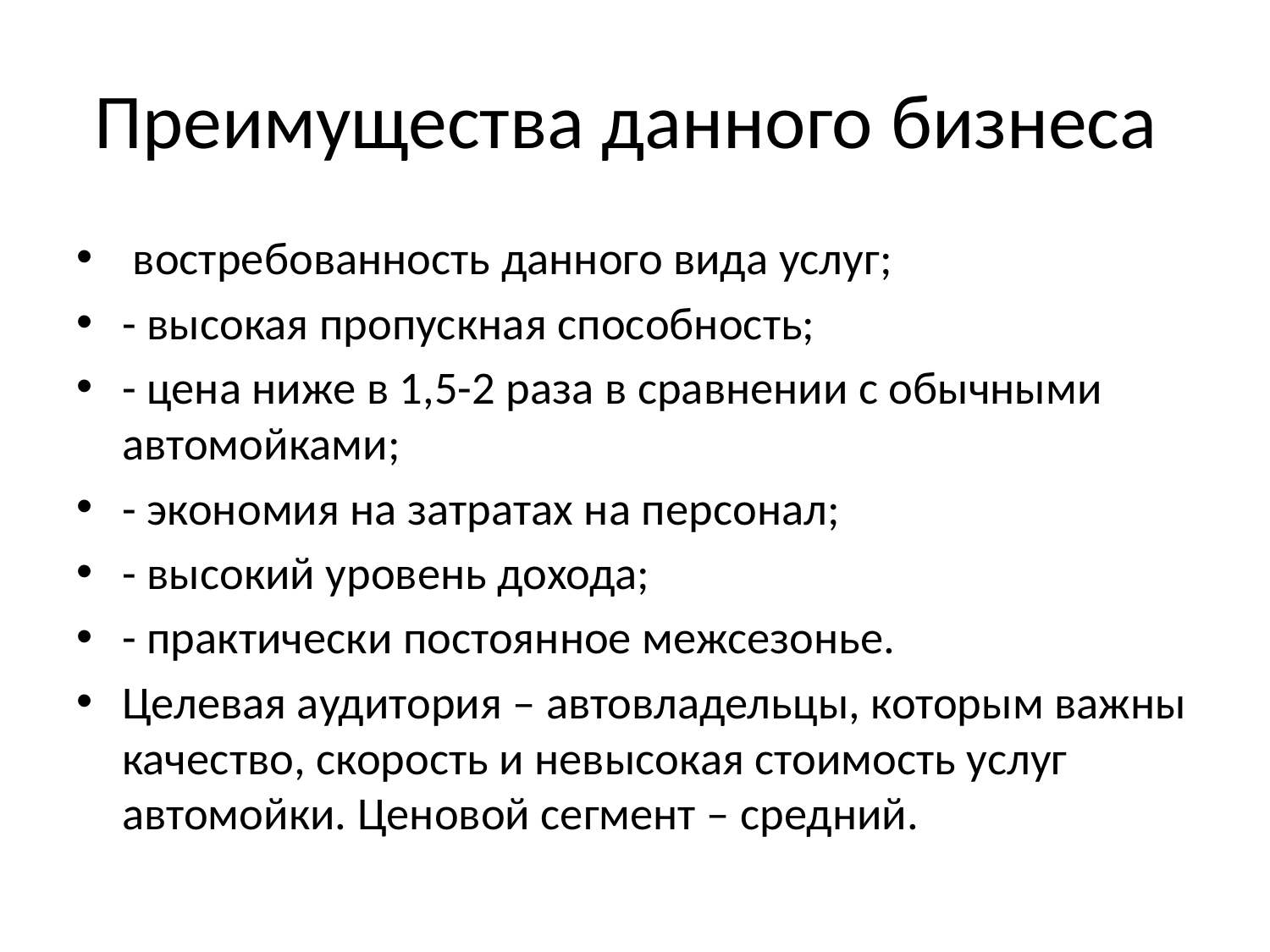

# Преимущества данного бизнеса
 востребованность данного вида услуг;
- высокая пропускная способность;
- цена ниже в 1,5-2 раза в сравнении с обычными автомойками;
- экономия на затратах на персонал;
- высокий уровень дохода;
- практически постоянное межсезонье.
Целевая аудитория – автовладельцы, которым важны качество, скорость и невысокая стоимость услуг автомойки. Ценовой сегмент – средний.